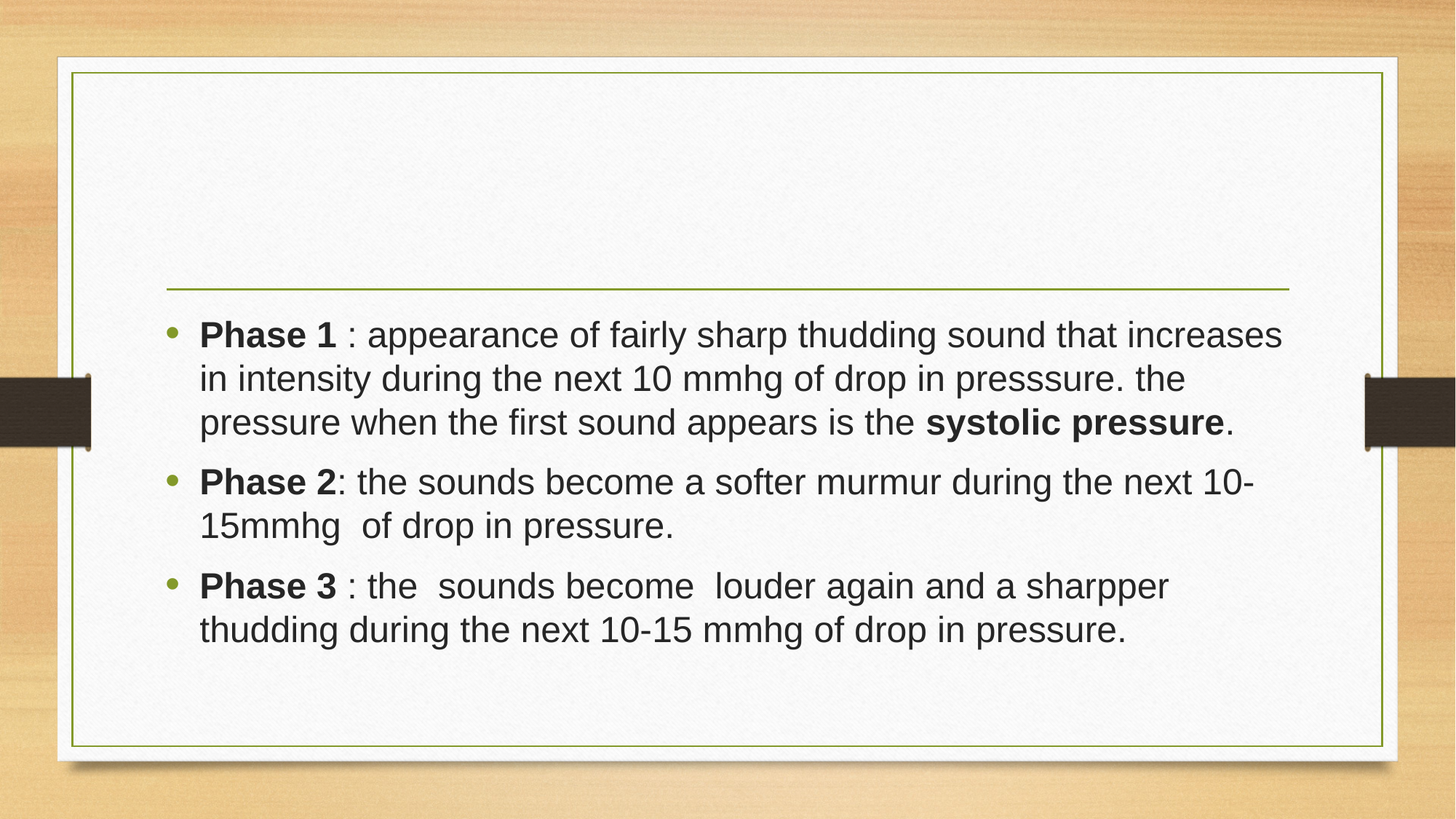

#
Phase 1 : appearance of fairly sharp thudding sound that increases in intensity during the next 10 mmhg of drop in presssure. the pressure when the first sound appears is the systolic pressure.
Phase 2: the sounds become a softer murmur during the next 10-15mmhg  of drop in pressure.
Phase 3 : the  sounds become  louder again and a sharpper  thudding during the next 10-15 mmhg of drop in pressure.